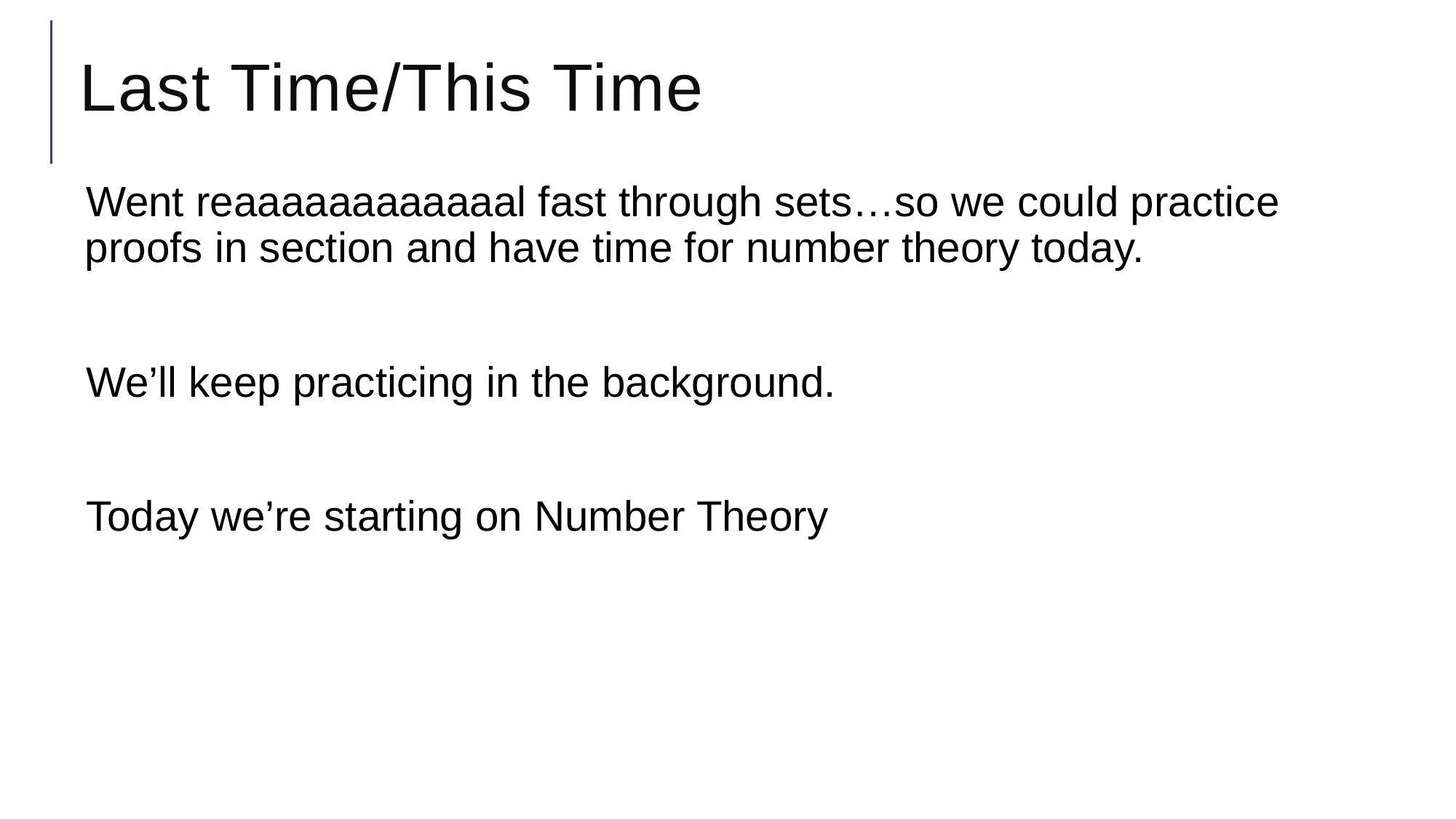

# Last Time/This Time
Went reaaaaaaaaaaaal fast through sets…so we could practice proofs in section and have time for number theory today.

We’ll keep practicing in the background.

Today we’re starting on Number Theory